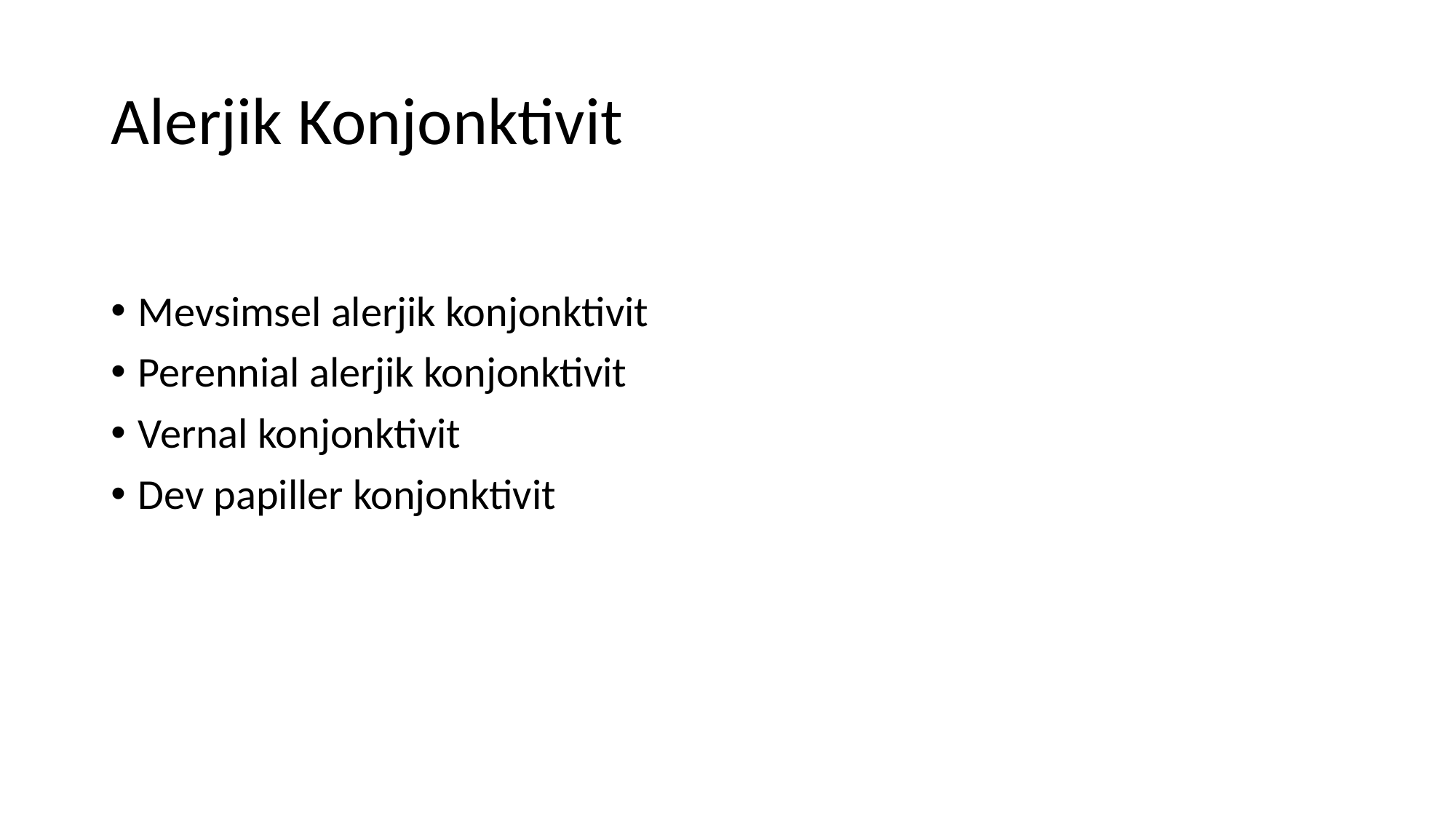

# Alerjik Konjonktivit

Mevsimsel alerjik konjonktivit
Perennial alerjik konjonktivit
Vernal konjonktivit
Dev papiller konjonktivit